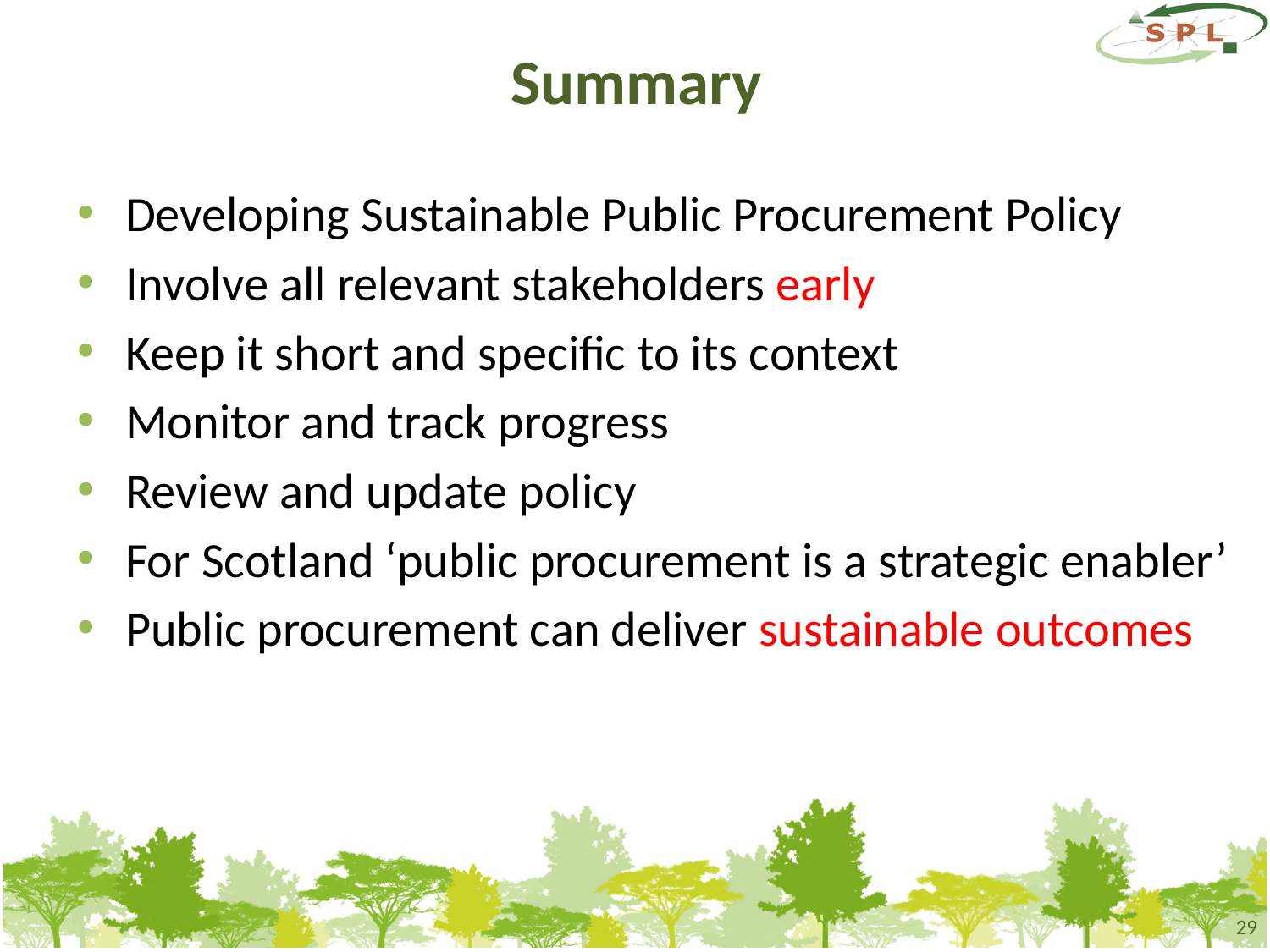

# Summary
Developing Sustainable Public Procurement Policy
Involve all relevant stakeholders early
Keep it short and specific to its context
Monitor and track progress
Review and update policy
For Scotland ‘public procurement is a strategic enabler’
Public procurement can deliver sustainable outcomes